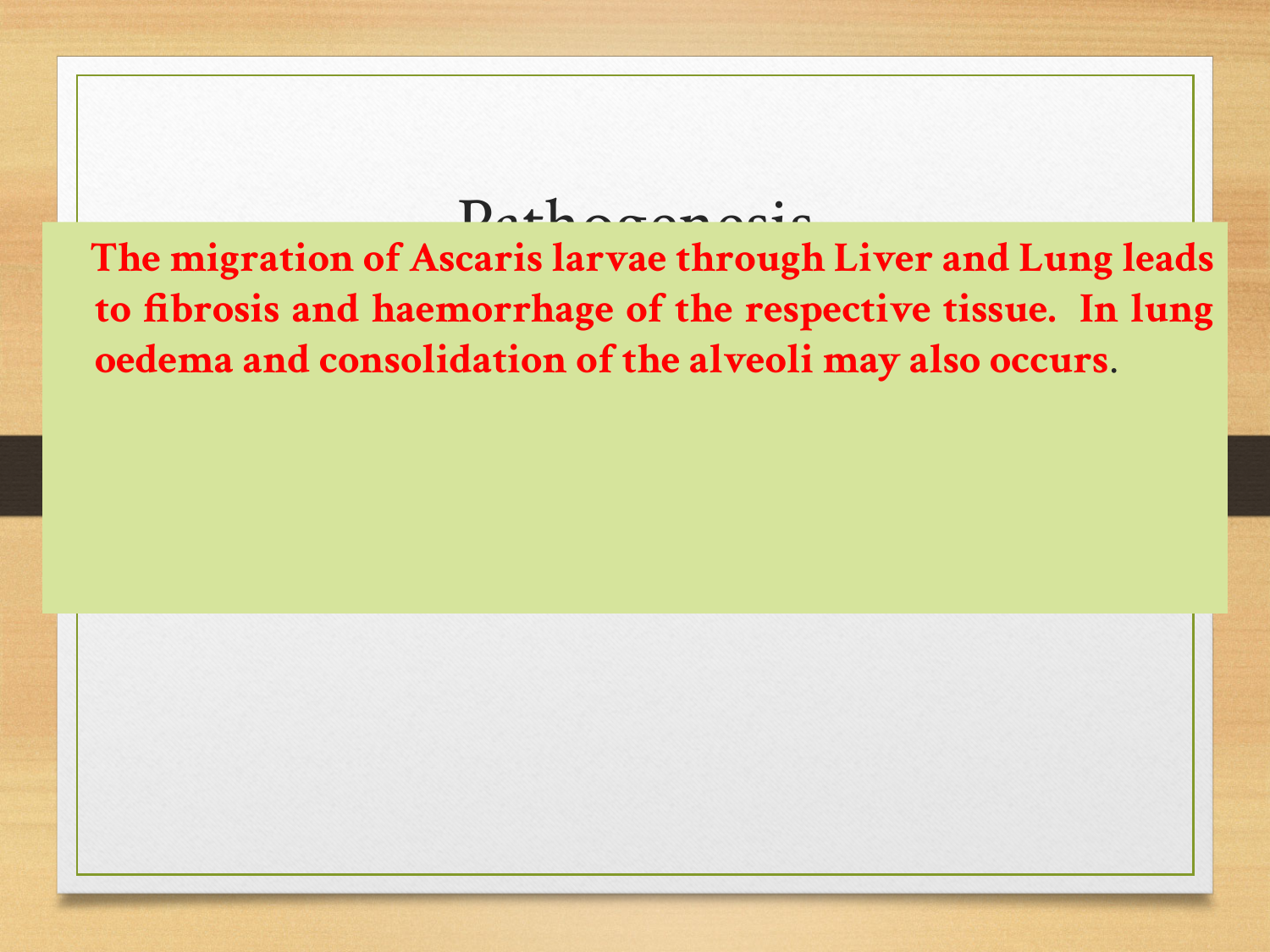

# Pathogenesis
    The migration of Ascaris larvae through Liver and Lung leads to fibrosis and haemorrhage of the respective tissue.  In lung oedema and consolidation of the alveoli may also occurs.